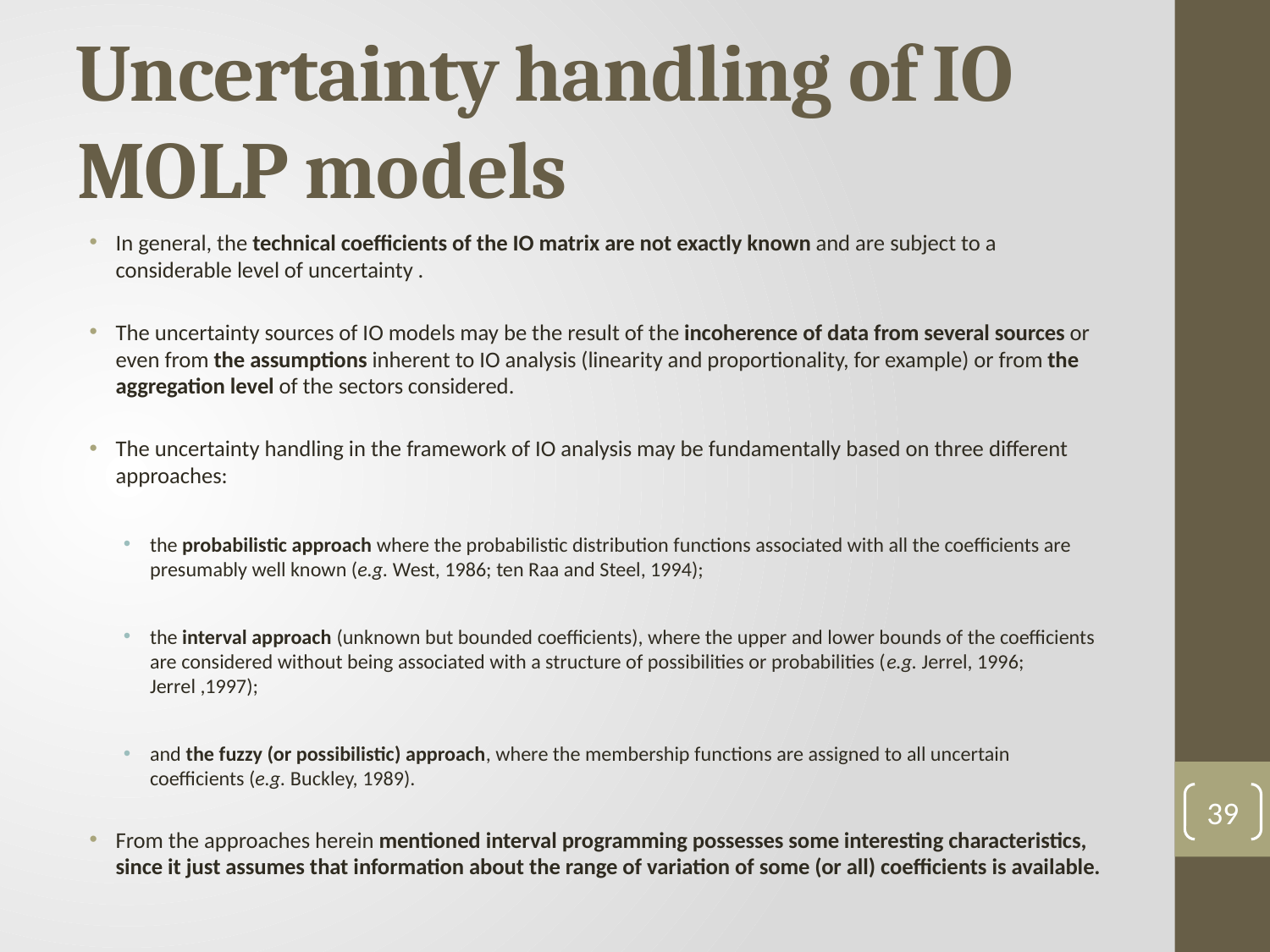

# Uncertainty handling of IO MOLP models
In general, the technical coefficients of the IO matrix are not exactly known and are subject to a considerable level of uncertainty .

The uncertainty sources of IO models may be the result of the incoherence of data from several sources or even from the assumptions inherent to IO analysis (linearity and proportionality, for example) or from the aggregation level of the sectors considered.

The uncertainty handling in the framework of IO analysis may be fundamentally based on three different approaches:

the probabilistic approach where the probabilistic distribution functions associated with all the coefficients are presumably well known (e.g. West, 1986; ten Raa and Steel, 1994);

the interval approach (unknown but bounded coefficients), where the upper and lower bounds of the coefficients are considered without being associated with a structure of possibilities or probabilities (e.g. Jerrel, 1996; Jerrel ,1997);

and the fuzzy (or possibilistic) approach, where the membership functions are assigned to all uncertain coefficients (e.g. Buckley, 1989).

From the approaches herein mentioned interval programming possesses some interesting characteristics, since it just assumes that information about the range of variation of some (or all) coefficients is available.

39